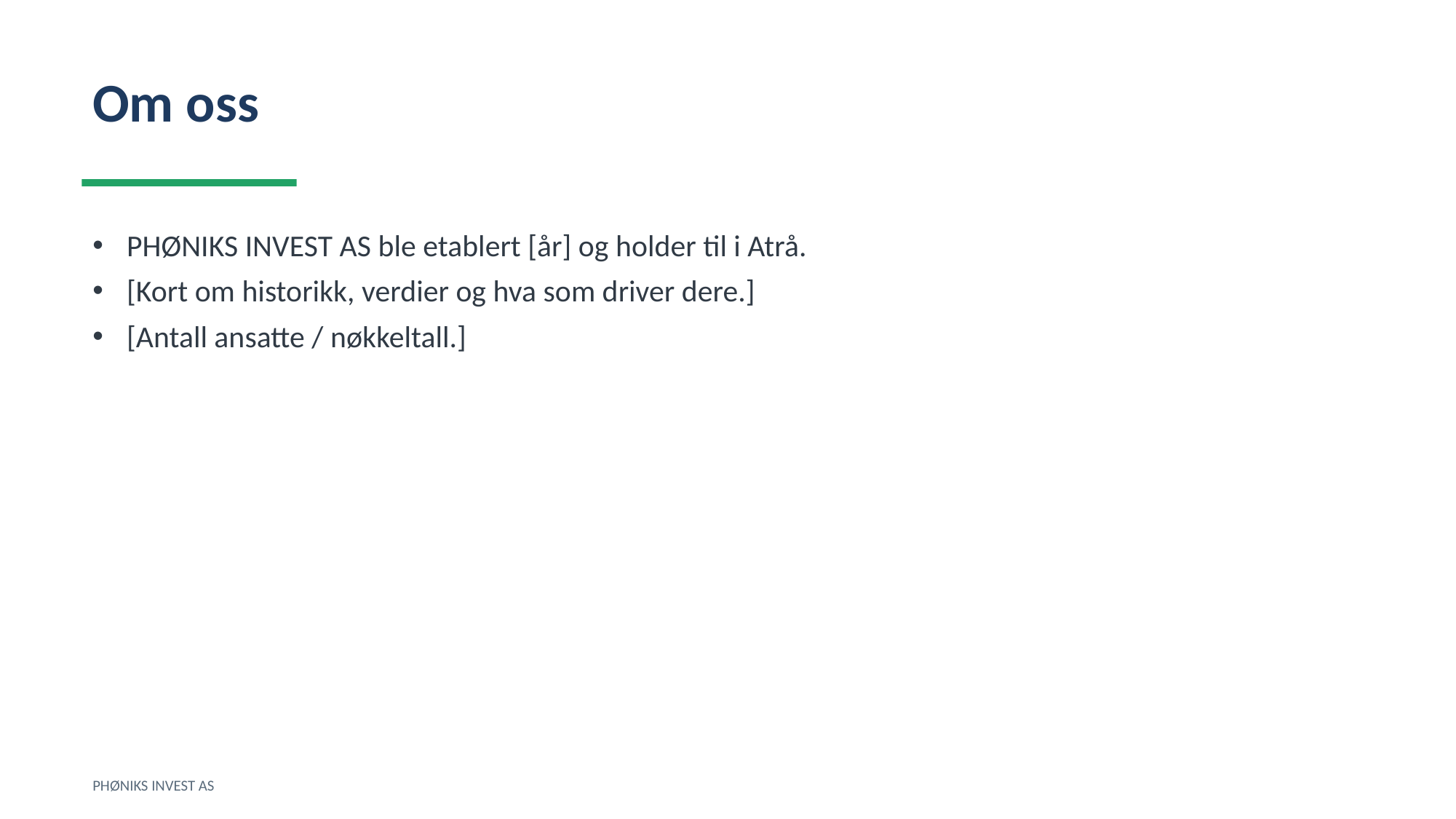

Om oss

PHØNIKS INVEST AS ble etablert [år] og holder til i Atrå.
[Kort om historikk, verdier og hva som driver dere.]
[Antall ansatte / nøkkeltall.]
PHØNIKS INVEST AS